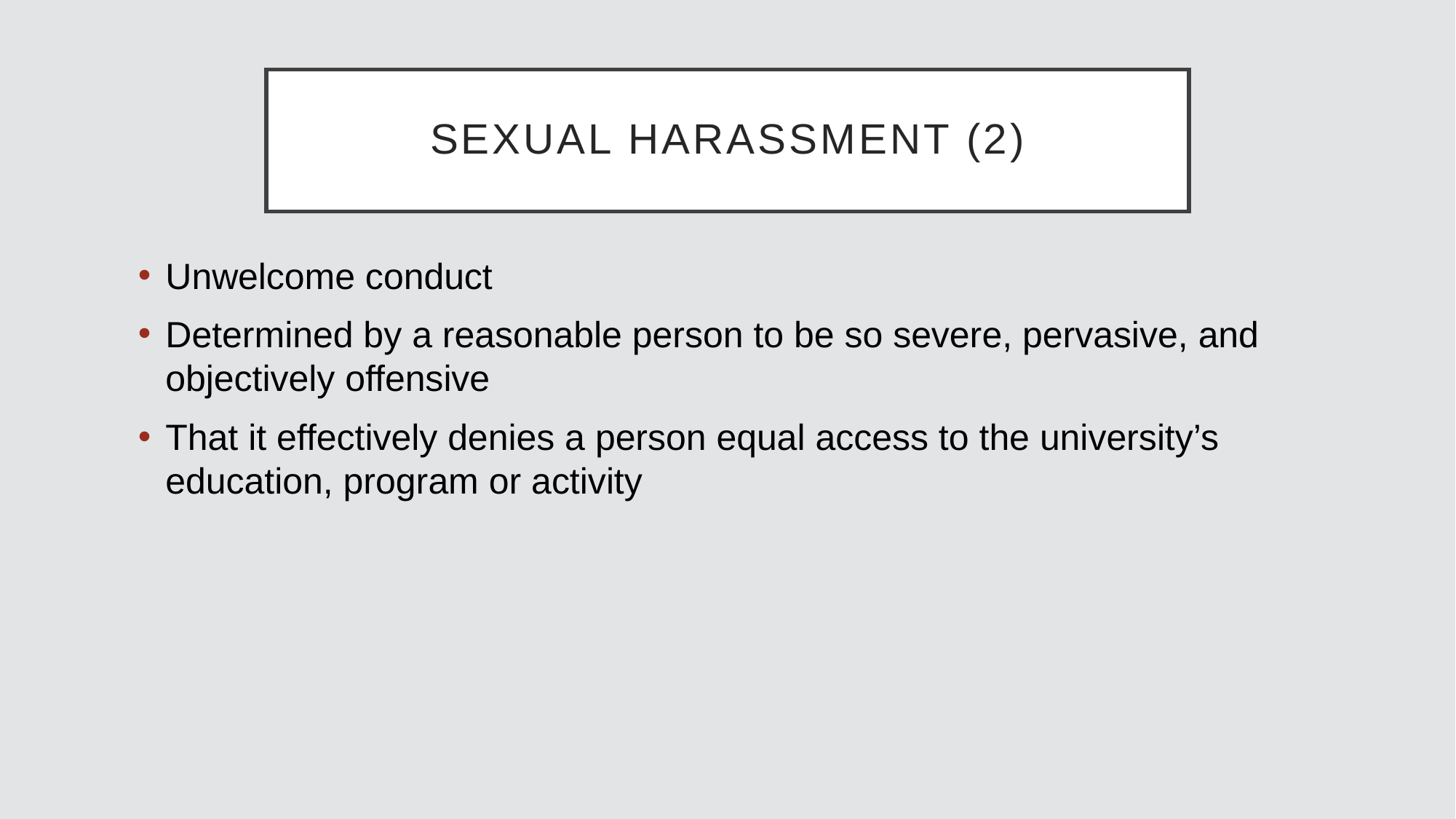

# Sexual Harassment (2)
Unwelcome conduct
Determined by a reasonable person to be so severe, pervasive, and objectively offensive
That it effectively denies a person equal access to the university’s education, program or activity